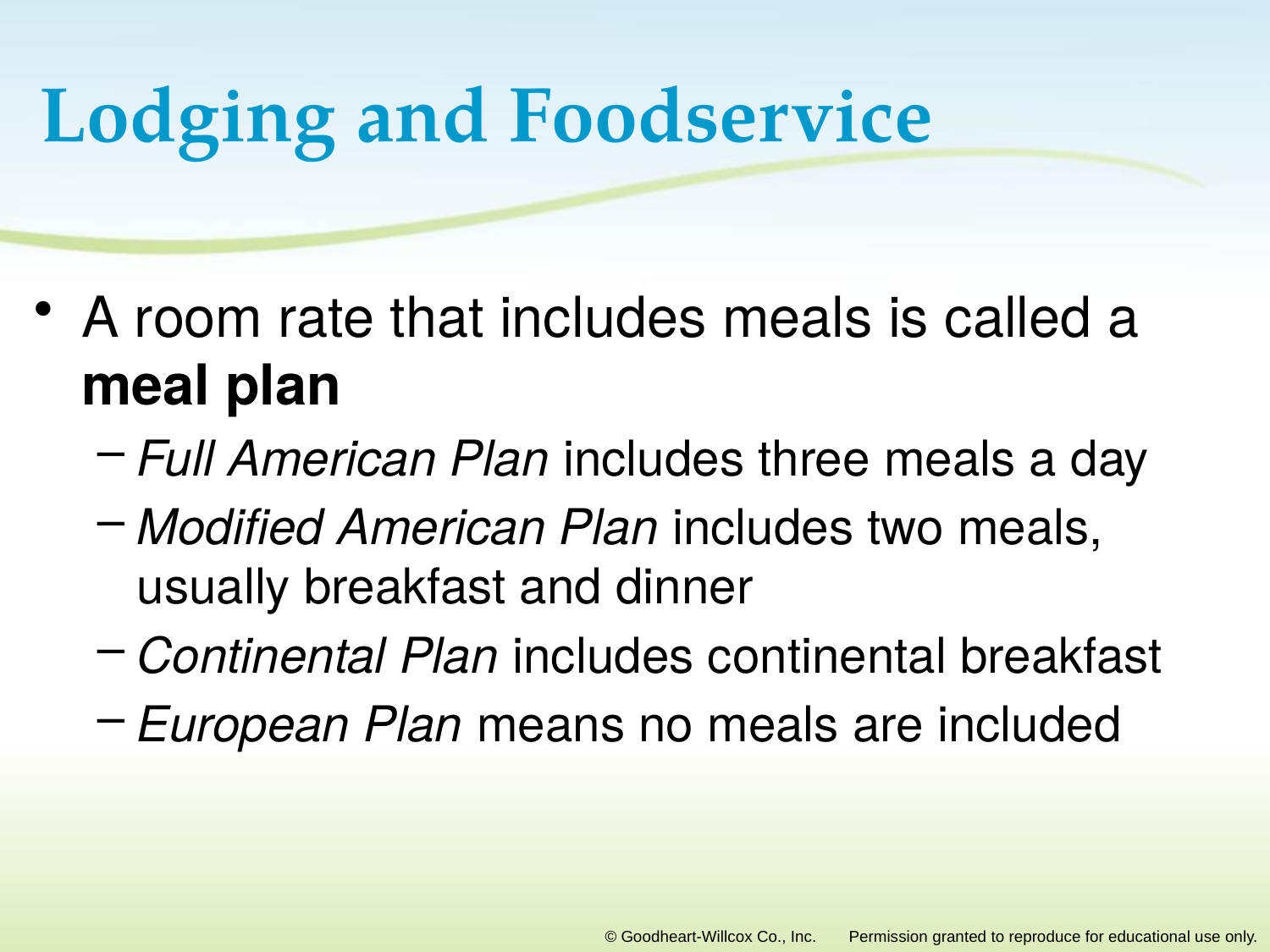

# Lodging and Foodservice
A room rate that includes meals is called a meal plan
Full American Plan includes three meals a day
Modified American Plan includes two meals, usually breakfast and dinner
Continental Plan includes continental breakfast
European Plan means no meals are included